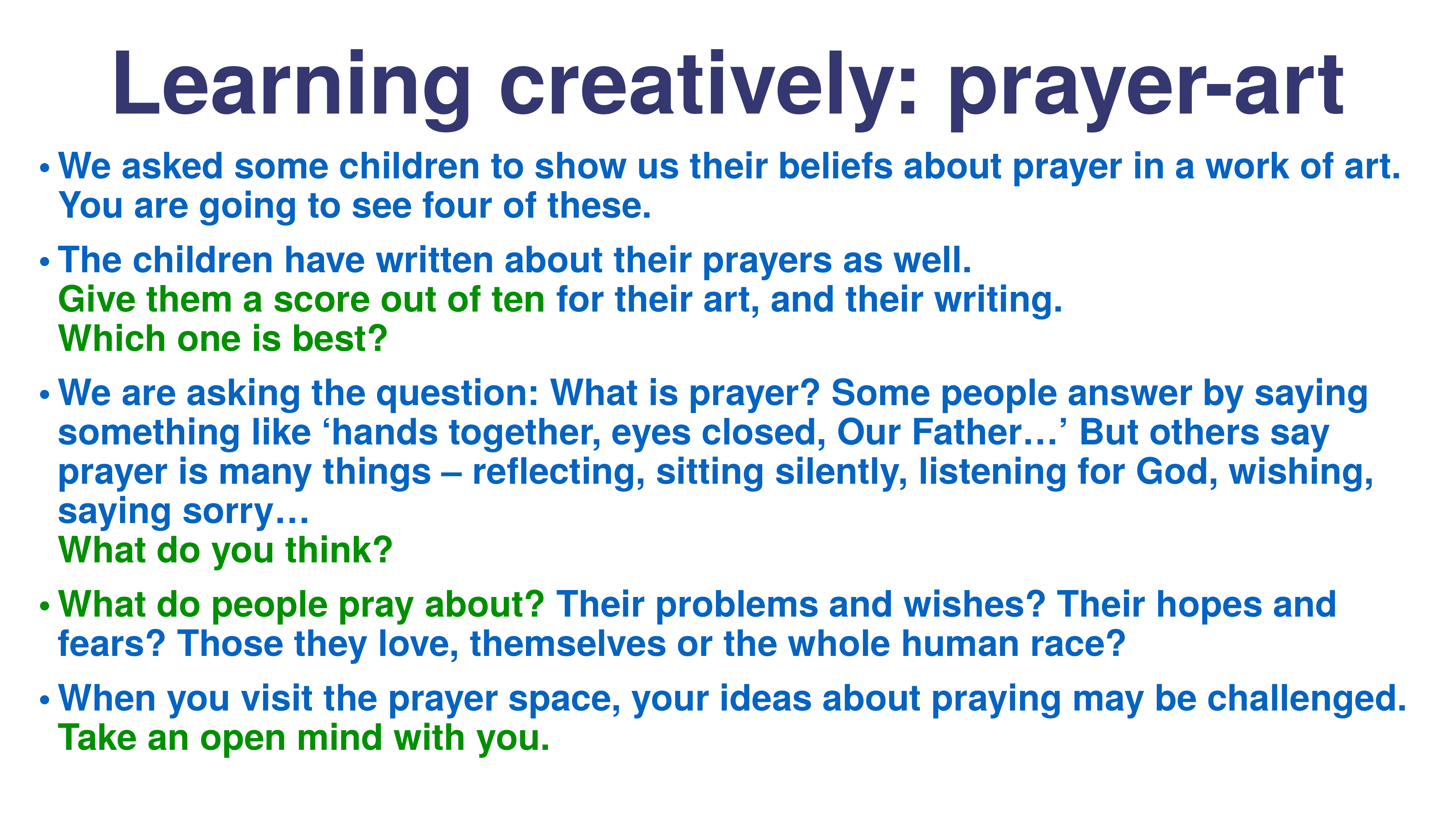

# Learning creatively: prayer-art
We asked some children to show us their beliefs about prayer in a work of art. You are going to see four of these.
The children have written about their prayers as well.
Give them a score out of ten for their art, and their writing.
Which one is best?
We are asking the question: What is prayer? Some people answer by saying something like ‘hands together, eyes closed, Our Father…’ But others say prayer is many things – reflecting, sitting silently, listening for God, wishing, saying sorry…
What do you think?
What do people pray about? Their problems and wishes? Their hopes and fears? Those they love, themselves or the whole human race?
When you visit the prayer space, your ideas about praying may be challenged.
Take an open mind with you.